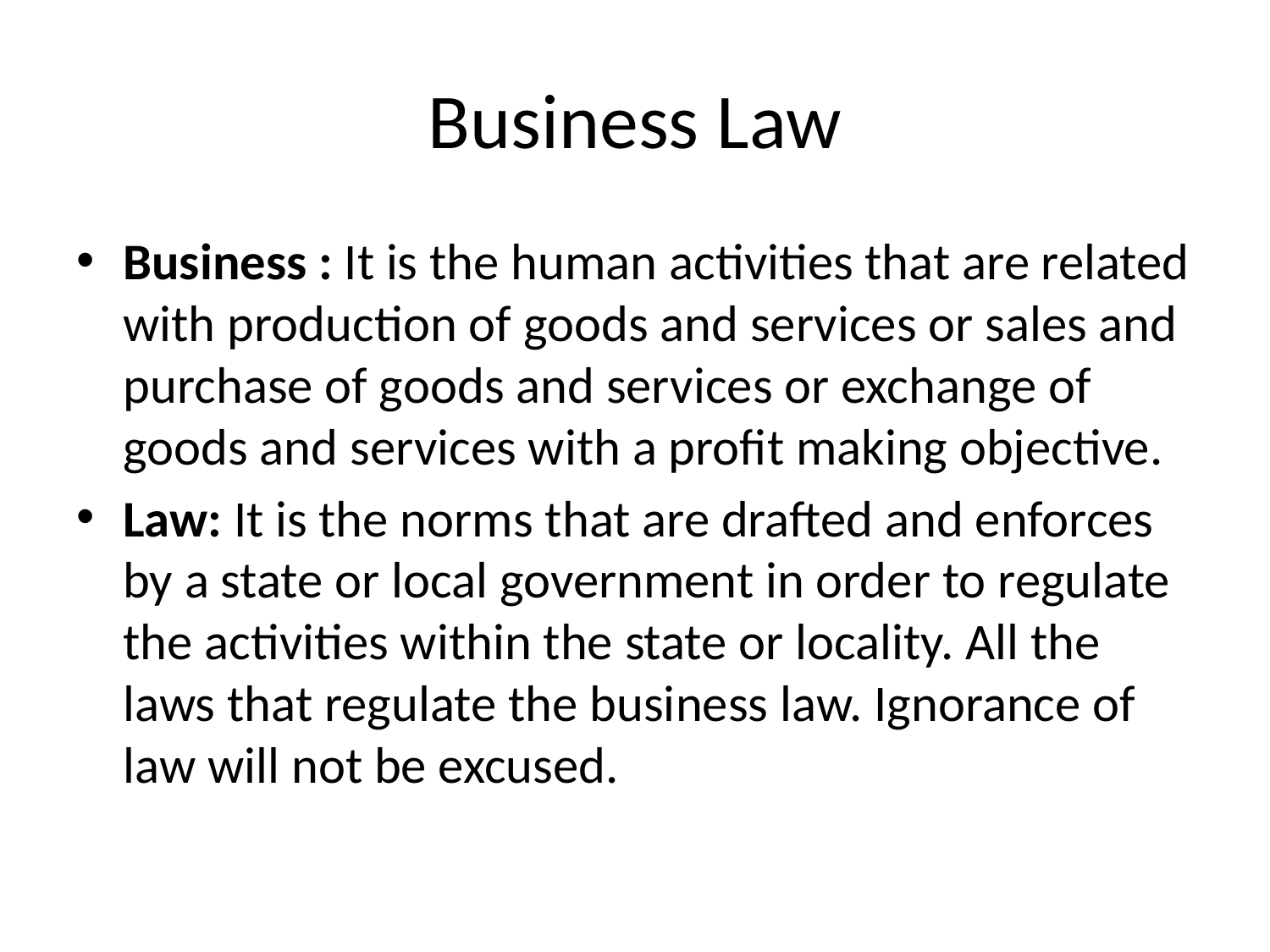

# Business Law
Business : It is the human activities that are related with production of goods and services or sales and purchase of goods and services or exchange of goods and services with a profit making objective.
Law: It is the norms that are drafted and enforces by a state or local government in order to regulate the activities within the state or locality. All the laws that regulate the business law. Ignorance of law will not be excused.